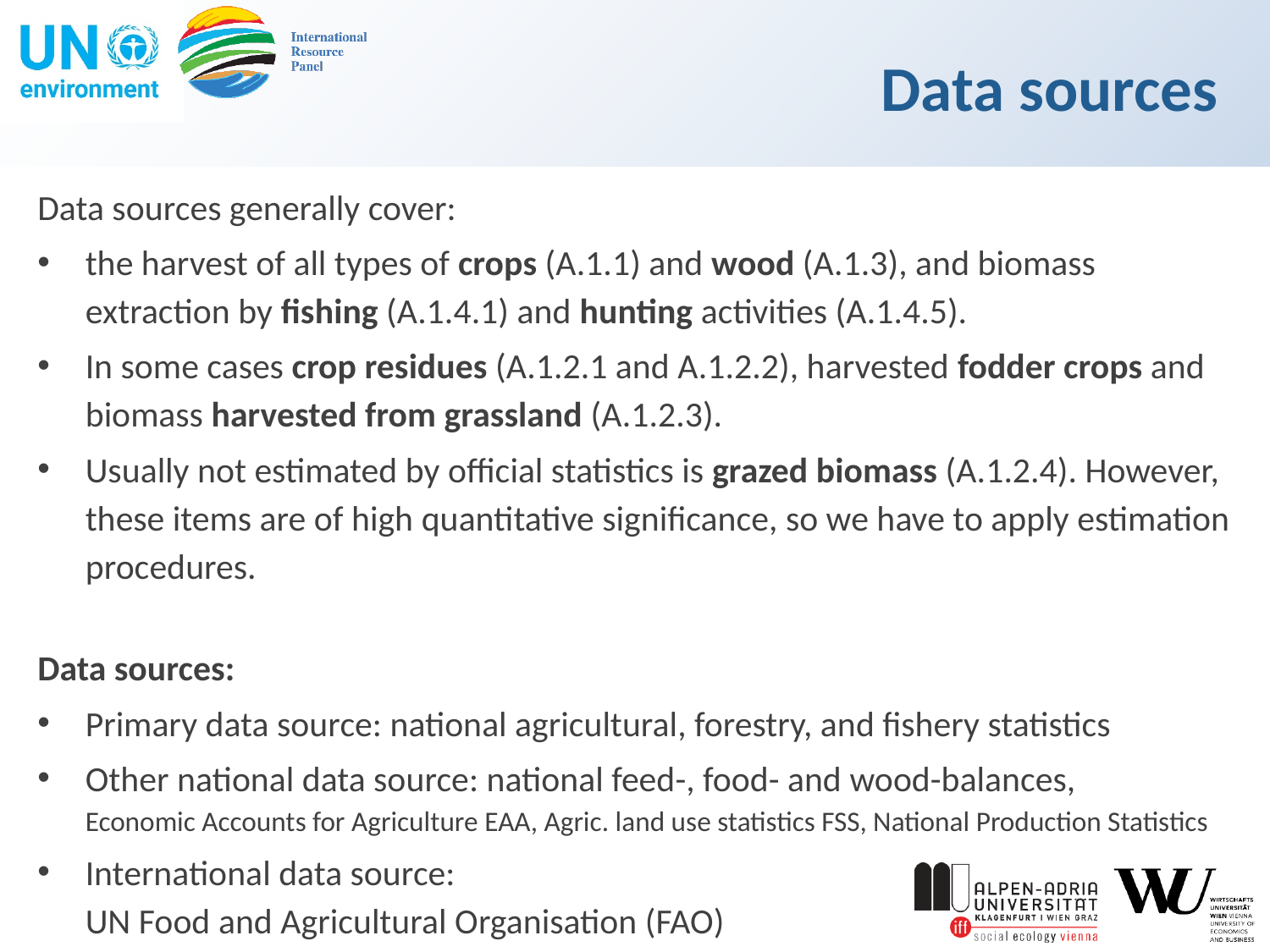

# Data sources
Data sources generally cover:
the harvest of all types of crops (A.1.1) and wood (A.1.3), and biomass extraction by fishing (A.1.4.1) and hunting activities (A.1.4.5).
In some cases crop residues (A.1.2.1 and A.1.2.2), harvested fodder crops and biomass harvested from grassland (A.1.2.3).
Usually not estimated by official statistics is grazed biomass (A.1.2.4). However, these items are of high quantitative significance, so we have to apply estimation procedures.

Data sources:
Primary data source: national agricultural, forestry, and fishery statistics
Other national data source: national feed-, food- and wood-balances,
Economic Accounts for Agriculture EAA, Agric. land use statistics FSS, National Production Statistics
International data source:
UN Food and Agricultural Organisation (FAO)